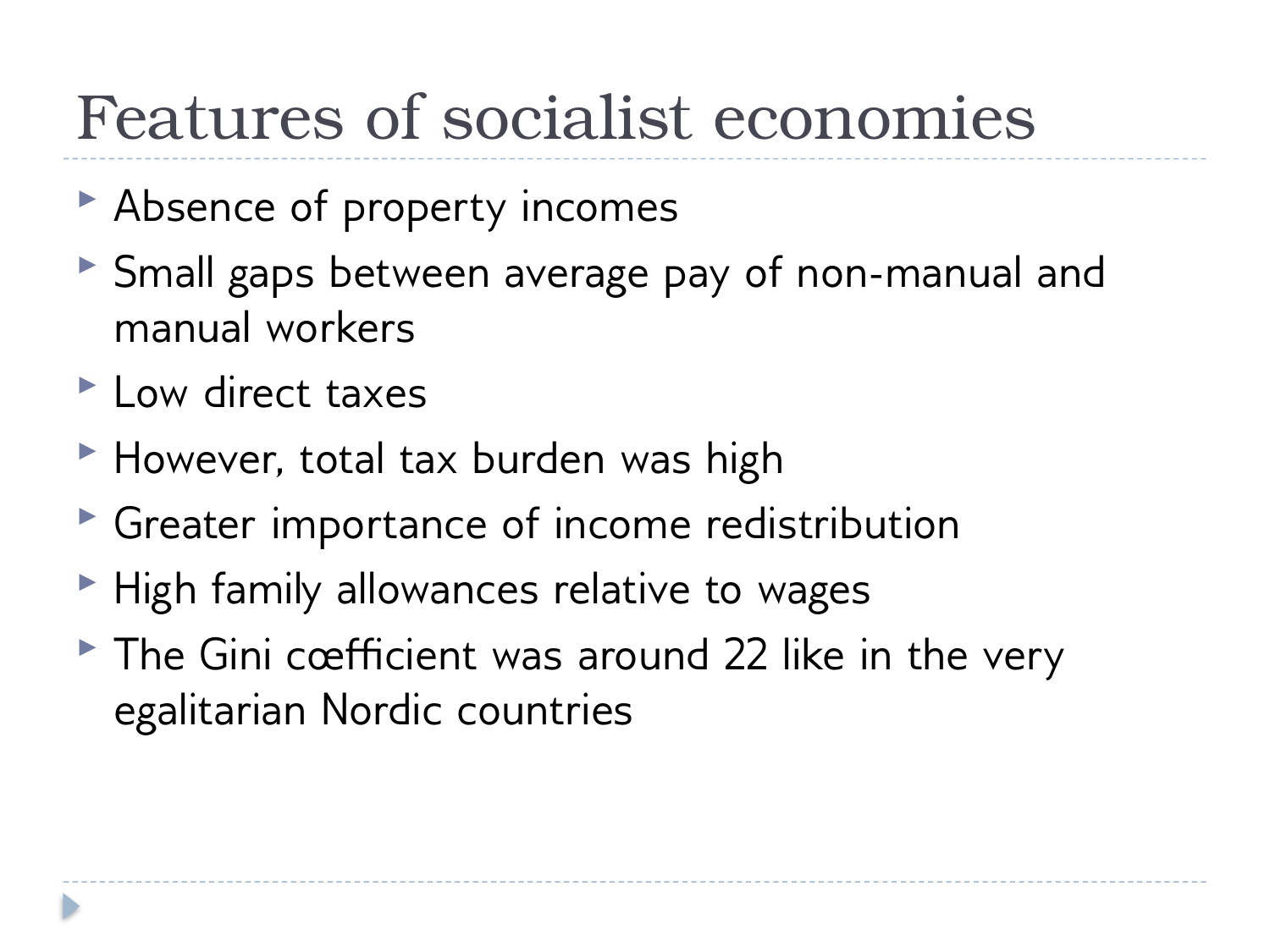

# Features of socialist economies
Absence of property incomes
Small gaps between average pay of non-manual and manual workers
Low direct taxes
However, total tax burden was high
Greater importance of income redistribution
High family allowances relative to wages
The Gini coefficient was around 22 like in the very egalitarian Nordic countries